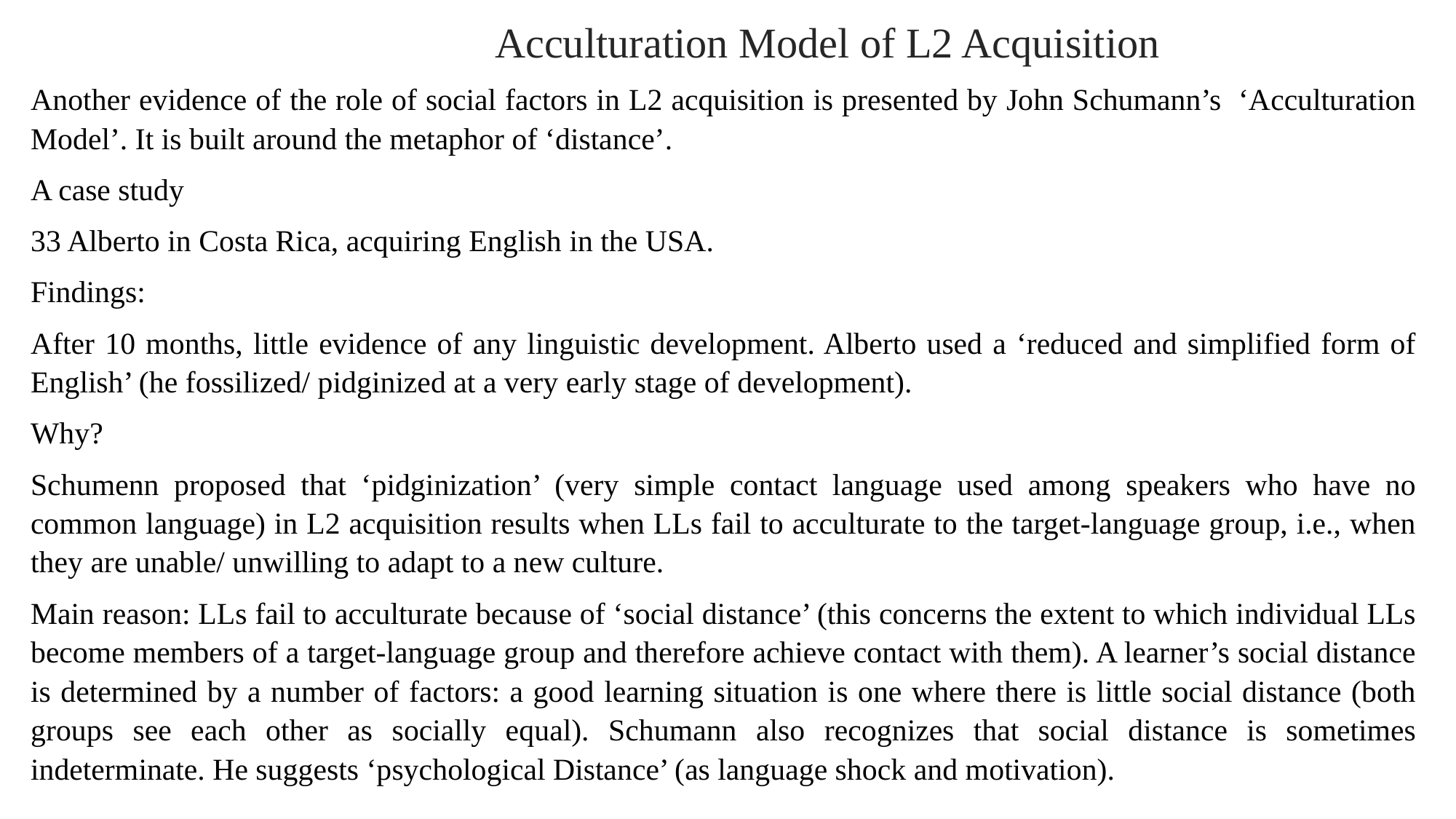

Acculturation Model of L2 Acquisition

Another evidence of the role of social factors in L2 acquisition is presented by John Schumann’s  ‘Acculturation Model’. It is built around the metaphor of ‘distance’.
A case study
33 Alberto in Costa Rica, acquiring English in the USA.
Findings:
After 10 months, little evidence of any linguistic development. Alberto used a ‘reduced and simplified form of English’ (he fossilized/ pidginized at a very early stage of development).
Why?
Schumenn proposed that ‘pidginization’ (very simple contact language used among speakers who have no common language) in L2 acquisition results when LLs fail to acculturate to the target-language group, i.e., when they are unable/ unwilling to adapt to a new culture.
Main reason: LLs fail to acculturate because of ‘social distance’ (this concerns the extent to which individual LLs become members of a target-language group and therefore achieve contact with them). A learner’s social distance is determined by a number of factors: a good learning situation is one where there is little social distance (both groups see each other as socially equal). Schumann also recognizes that social distance is sometimes indeterminate. He suggests ‘psychological Distance’ (as language shock and motivation).